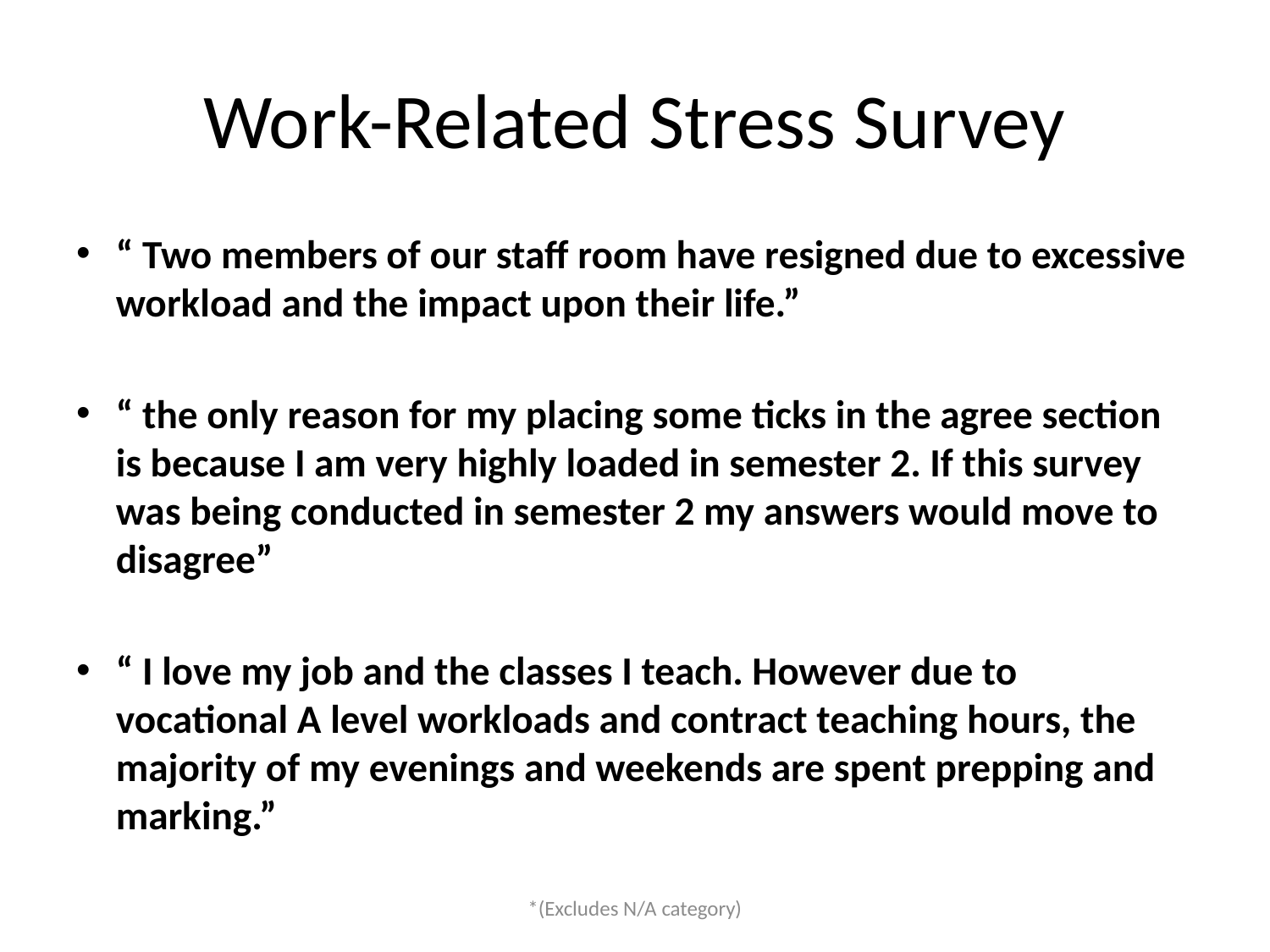

# Work-Related Stress Survey
“ Two members of our staff room have resigned due to excessive workload and the impact upon their life.”

“ the only reason for my placing some ticks in the agree section is because I am very highly loaded in semester 2. If this survey was being conducted in semester 2 my answers would move to disagree”

“ I love my job and the classes I teach. However due to vocational A level workloads and contract teaching hours, the majority of my evenings and weekends are spent prepping and marking.”

*(Excludes N/A category)